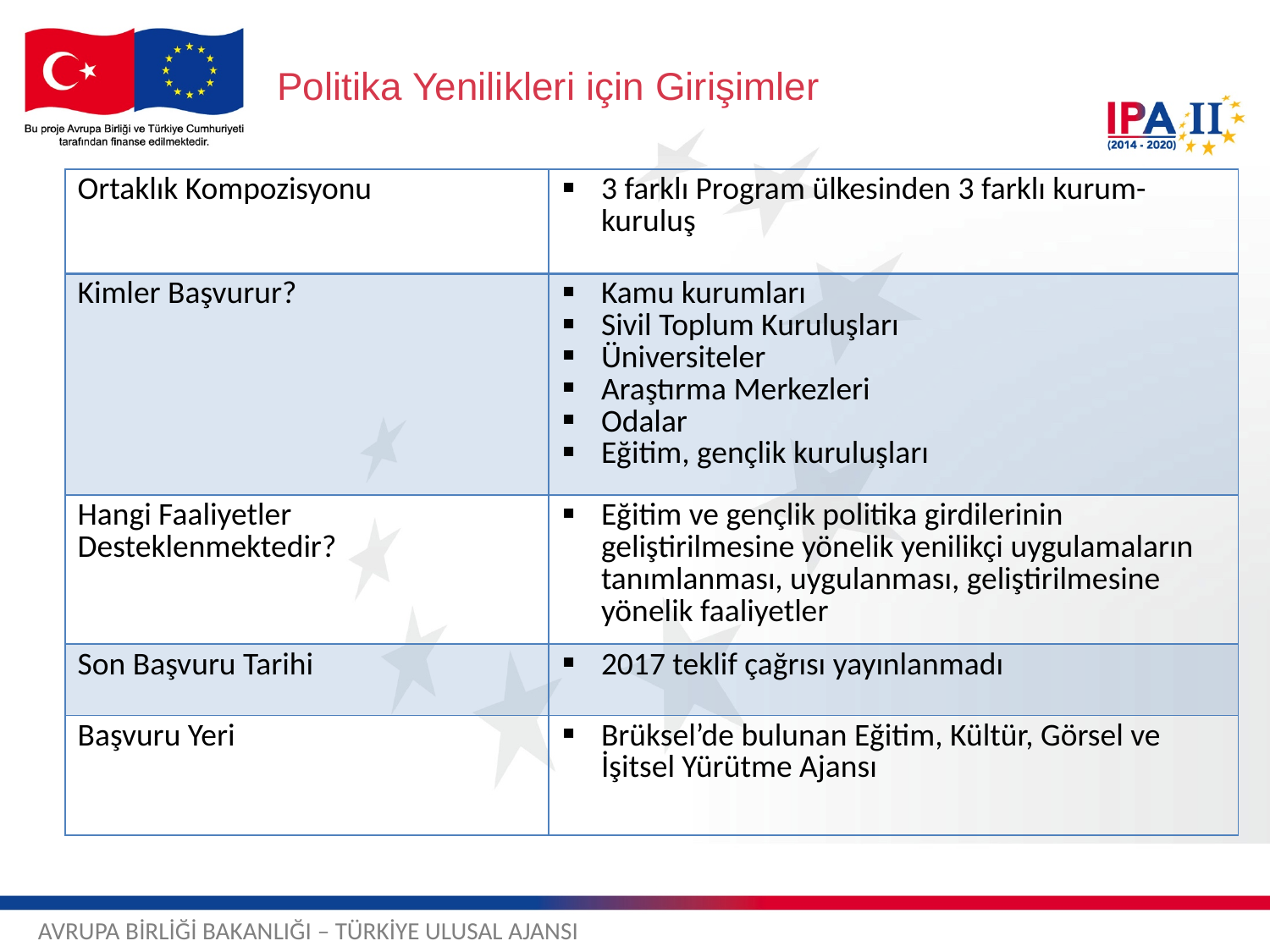

# Politika Yenilikleri için Girişimler
| Ortaklık Kompozisyonu | 3 farklı Program ülkesinden 3 farklı kurum-kuruluş |
| --- | --- |
| Kimler Başvurur? | Kamu kurumları Sivil Toplum Kuruluşları Üniversiteler Araştırma Merkezleri Odalar Eğitim, gençlik kuruluşları |
| Hangi Faaliyetler Desteklenmektedir? | Eğitim ve gençlik politika girdilerinin geliştirilmesine yönelik yenilikçi uygulamaların tanımlanması, uygulanması, geliştirilmesine yönelik faaliyetler |
| Son Başvuru Tarihi | 2017 teklif çağrısı yayınlanmadı |
| Başvuru Yeri | Brüksel’de bulunan Eğitim, Kültür, Görsel ve İşitsel Yürütme Ajansı |